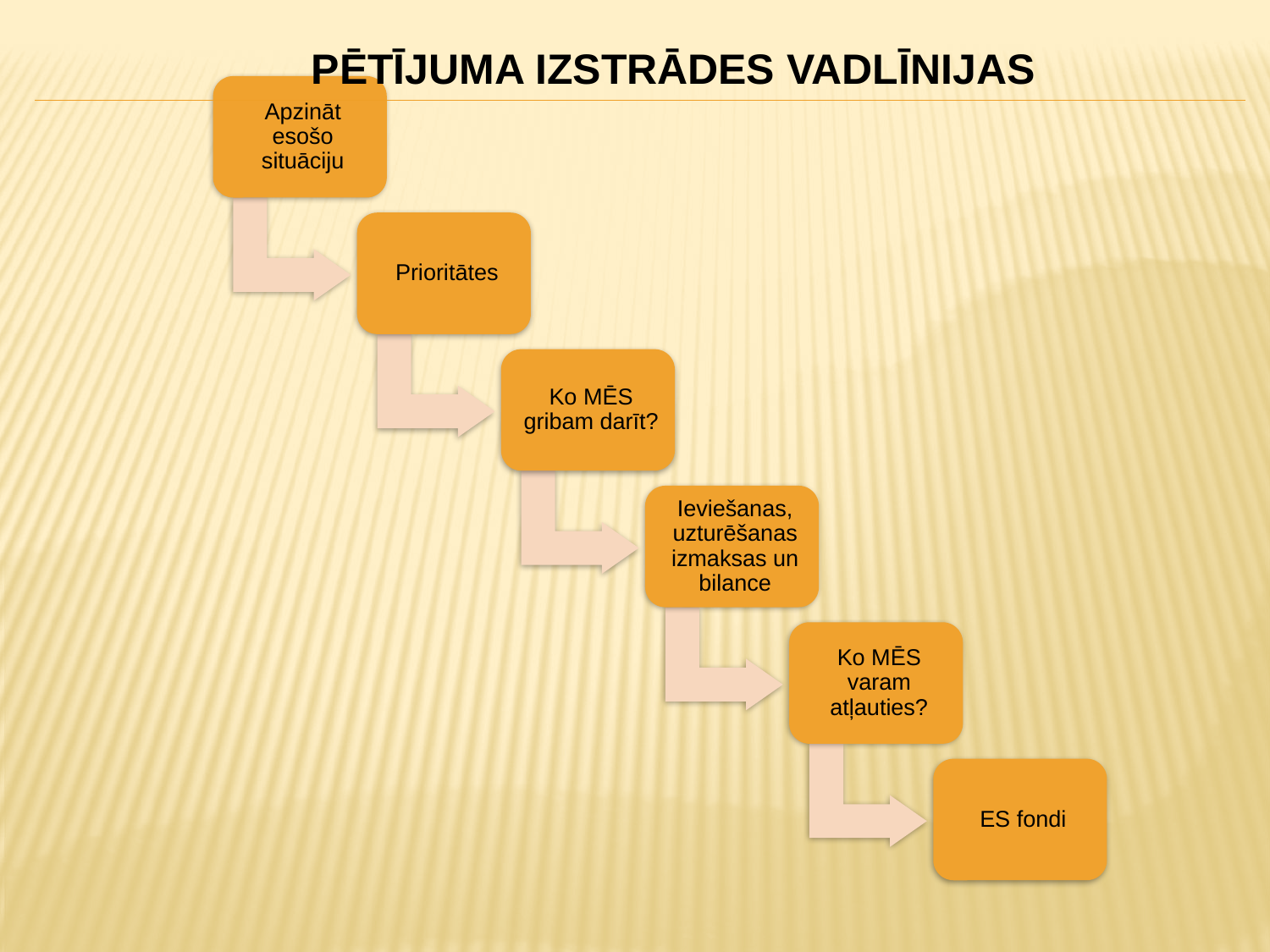

PĒTĪJUMA IZSTRĀDES VADLĪNIJAS
Apzināt esošo situāciju
Prioritātes
Ko MĒS gribam darīt?
Ieviešanas, uzturēšanas izmaksas un bilance
Ko MĒS varam atļauties?
ES fondi